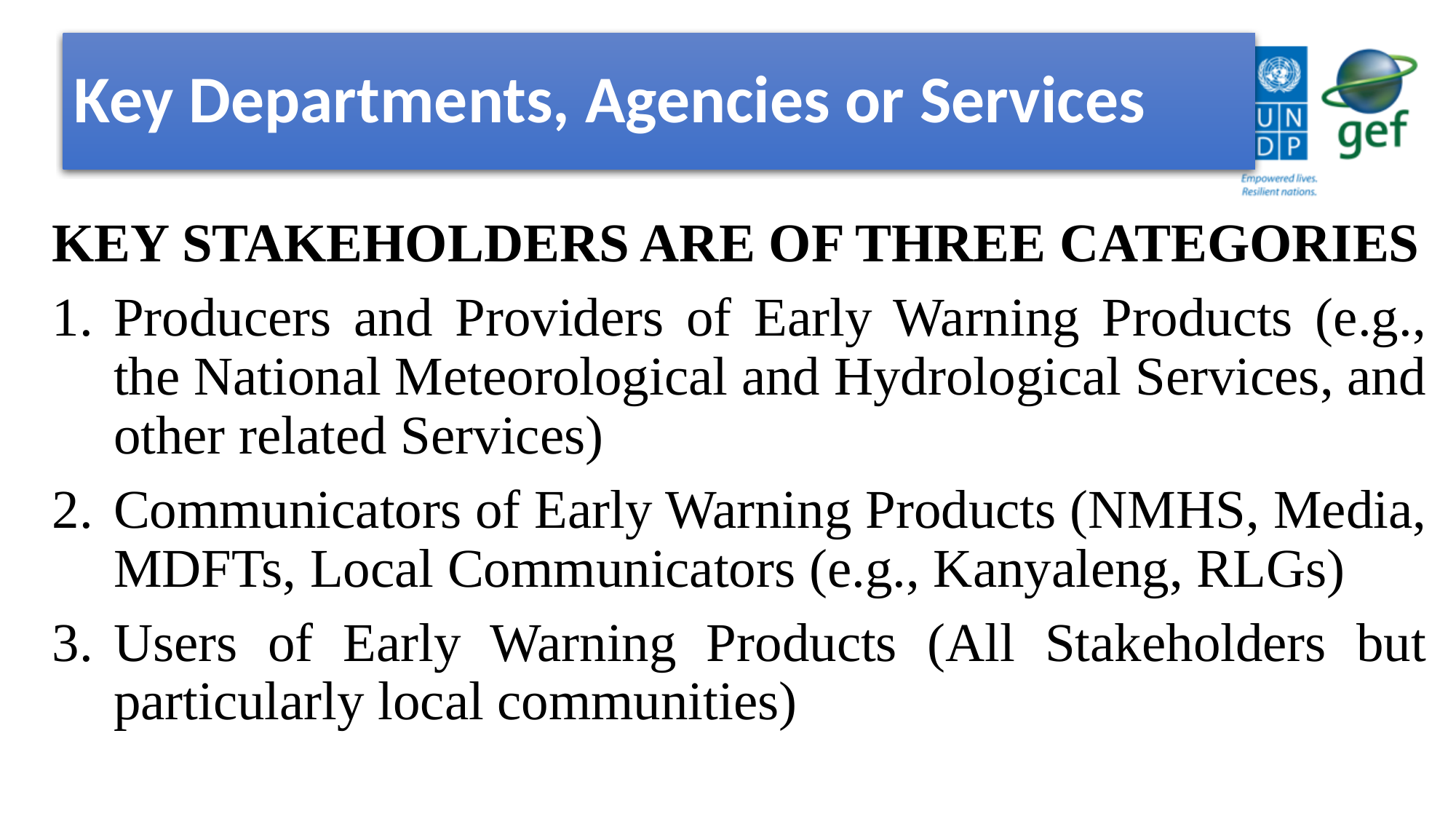

# Key Departments, Agencies or Services
KEY STAKEHOLDERS ARE OF THREE CATEGORIES
Producers and Providers of Early Warning Products (e.g., the National Meteorological and Hydrological Services, and other related Services)
Communicators of Early Warning Products (NMHS, Media, MDFTs, Local Communicators (e.g., Kanyaleng, RLGs)
Users of Early Warning Products (All Stakeholders but particularly local communities)